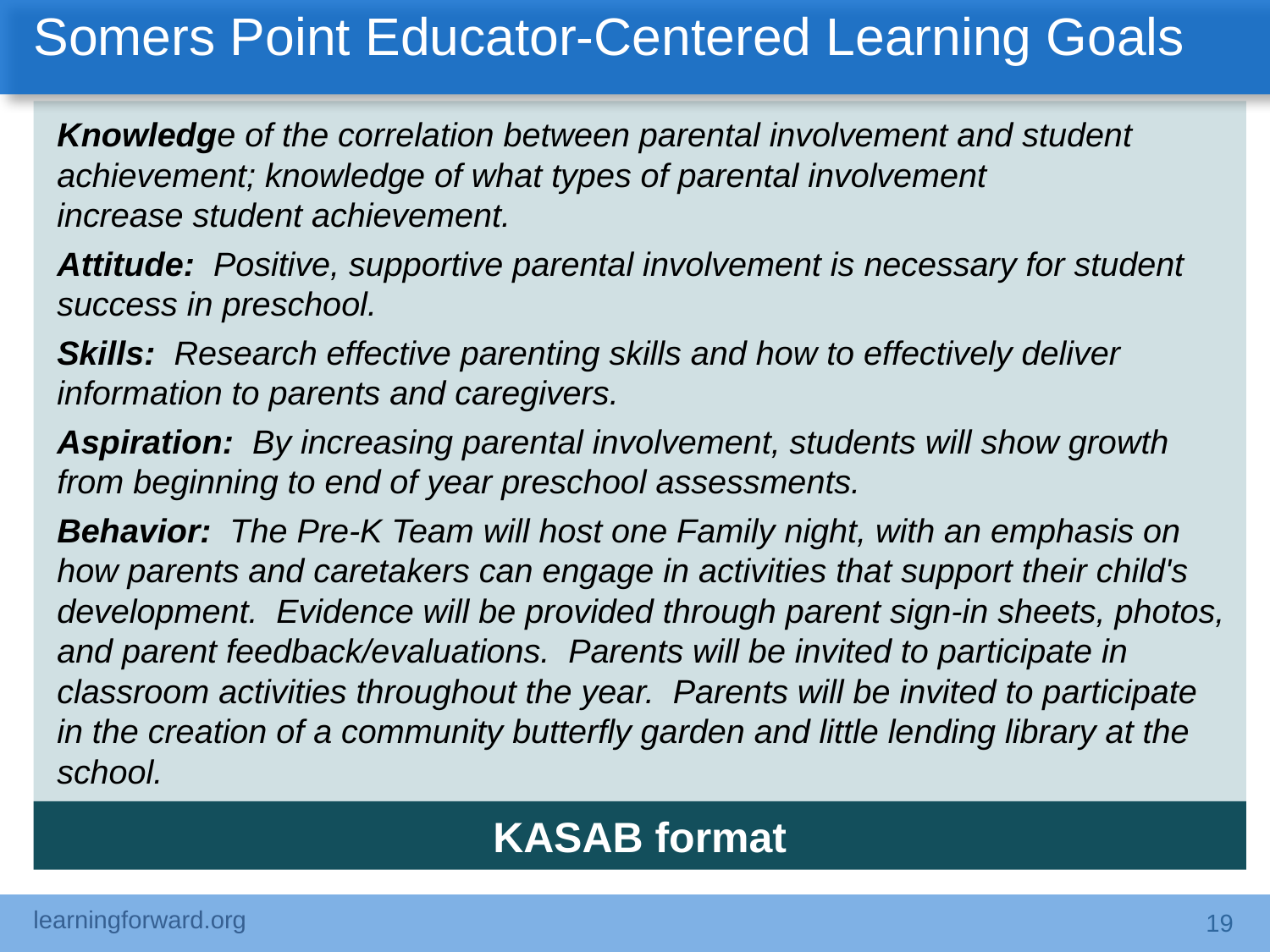

Somers Point Educator-Centered Learning Goals
Knowledge of the correlation between parental involvement and student achievement; knowledge of what types of parental involvement increase student achievement.
Attitude:  Positive, supportive parental involvement is necessary for student success in preschool.
Skills:  Research effective parenting skills and how to effectively deliver information to parents and caregivers.
Aspiration:  By increasing parental involvement, students will show growth from beginning to end of year preschool assessments.
Behavior:  The Pre-K Team will host one Family night, with an emphasis on how parents and caretakers can engage in activities that support their child's development.  Evidence will be provided through parent sign-in sheets, photos, and parent feedback/evaluations.  Parents will be invited to participate in classroom activities throughout the year.  Parents will be invited to participate in the creation of a community butterfly garden and little lending library at the school.

KASAB format

learningforward.org
19